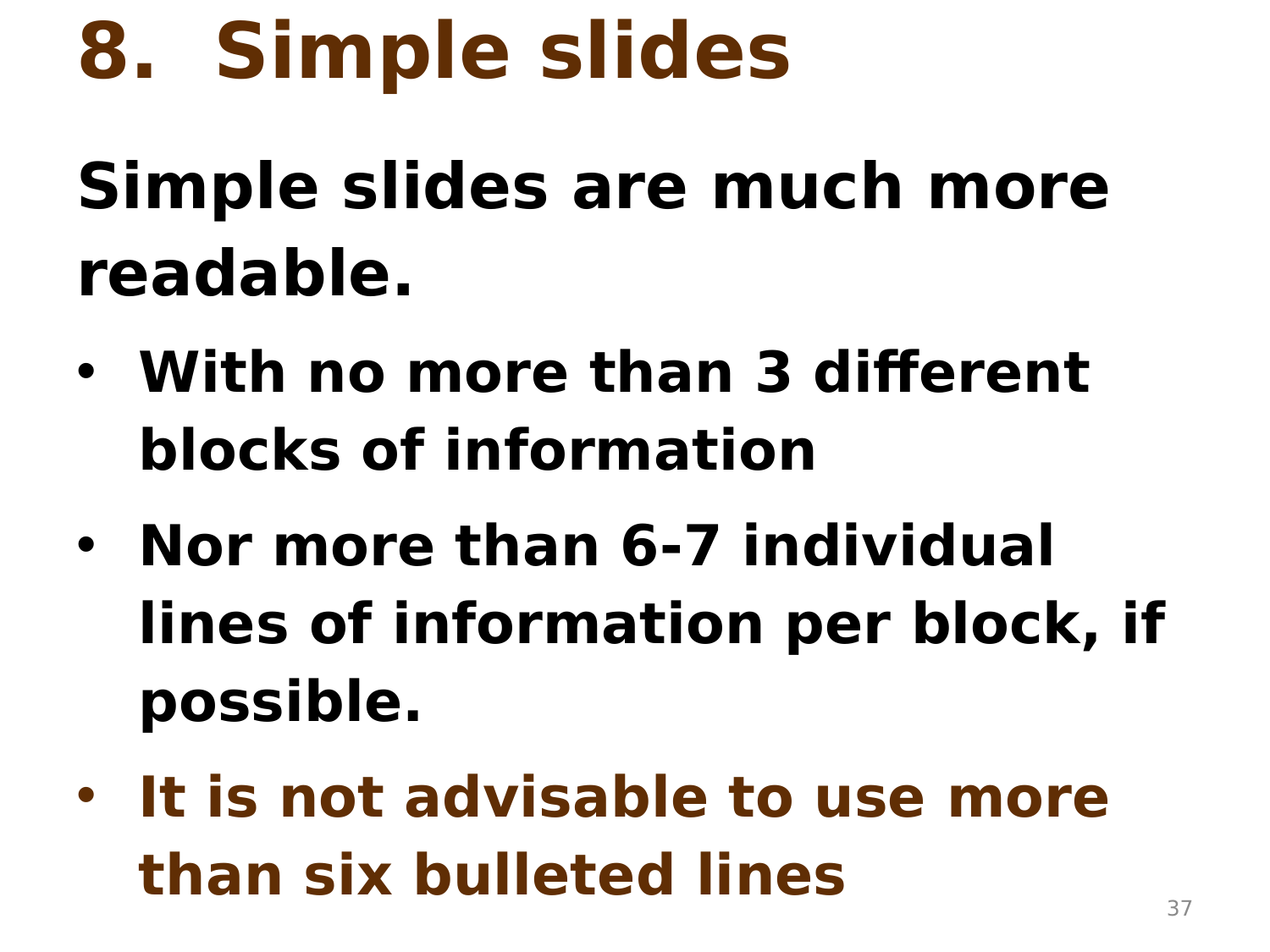

# 8.  Simple slides
Simple slides are much more readable.
With no more than 3 different  blocks of information
Nor more than 6-7 individual lines of information per block, if possible.
It is not advisable to use more than six bulleted lines

37